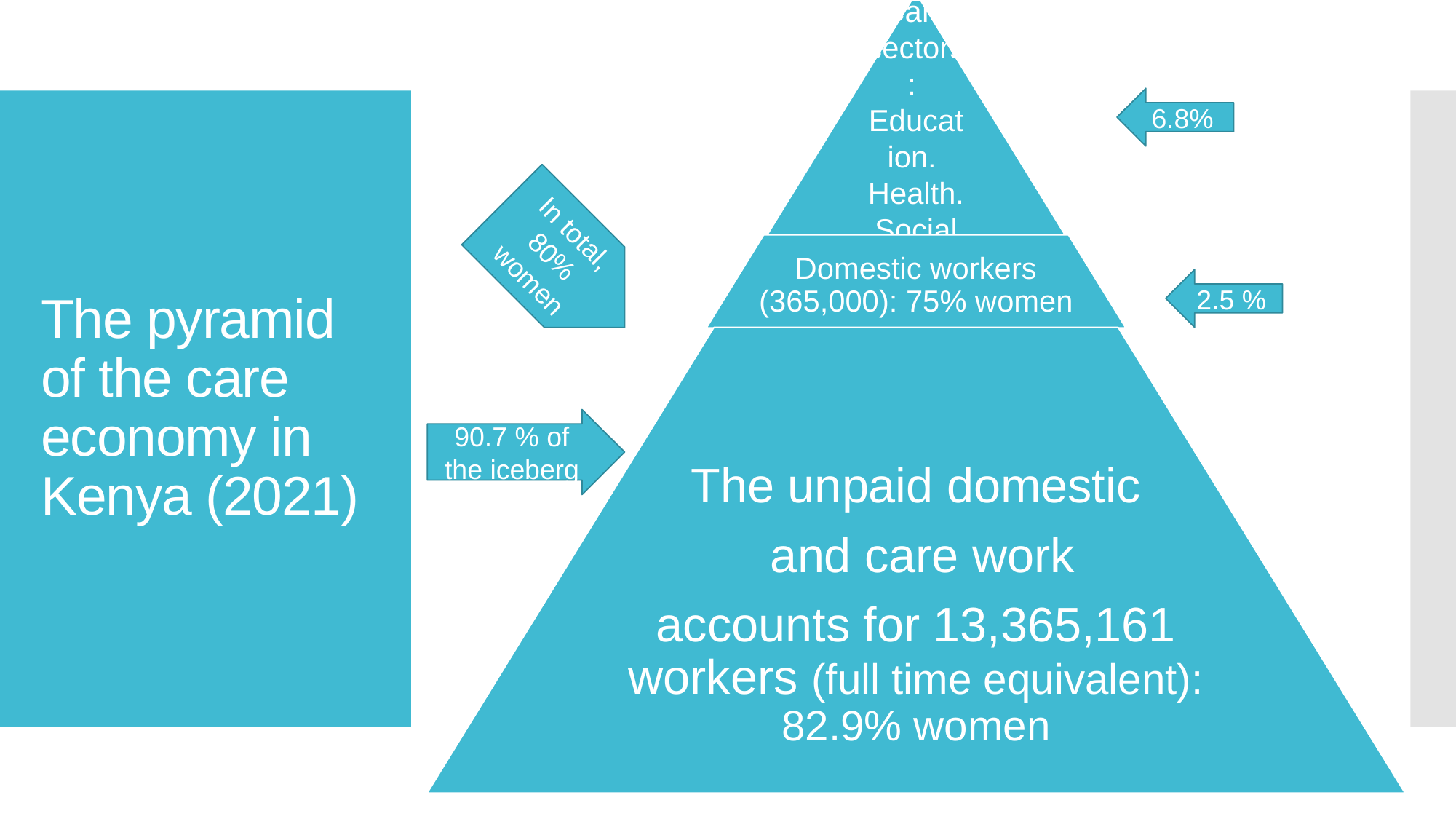

Care
sectors:
Education.
Health.
Social work (1,009,000)
Domestic workers (365,000): 75% women
The unpaid domestic
 and care work
accounts for 13,365,161 workers (full time equivalent): 82.9% women
6.8%
# The pyramid of the care economy in Kenya (2021)
In total, 80% women
2.5 %
90.7 % of the iceberg